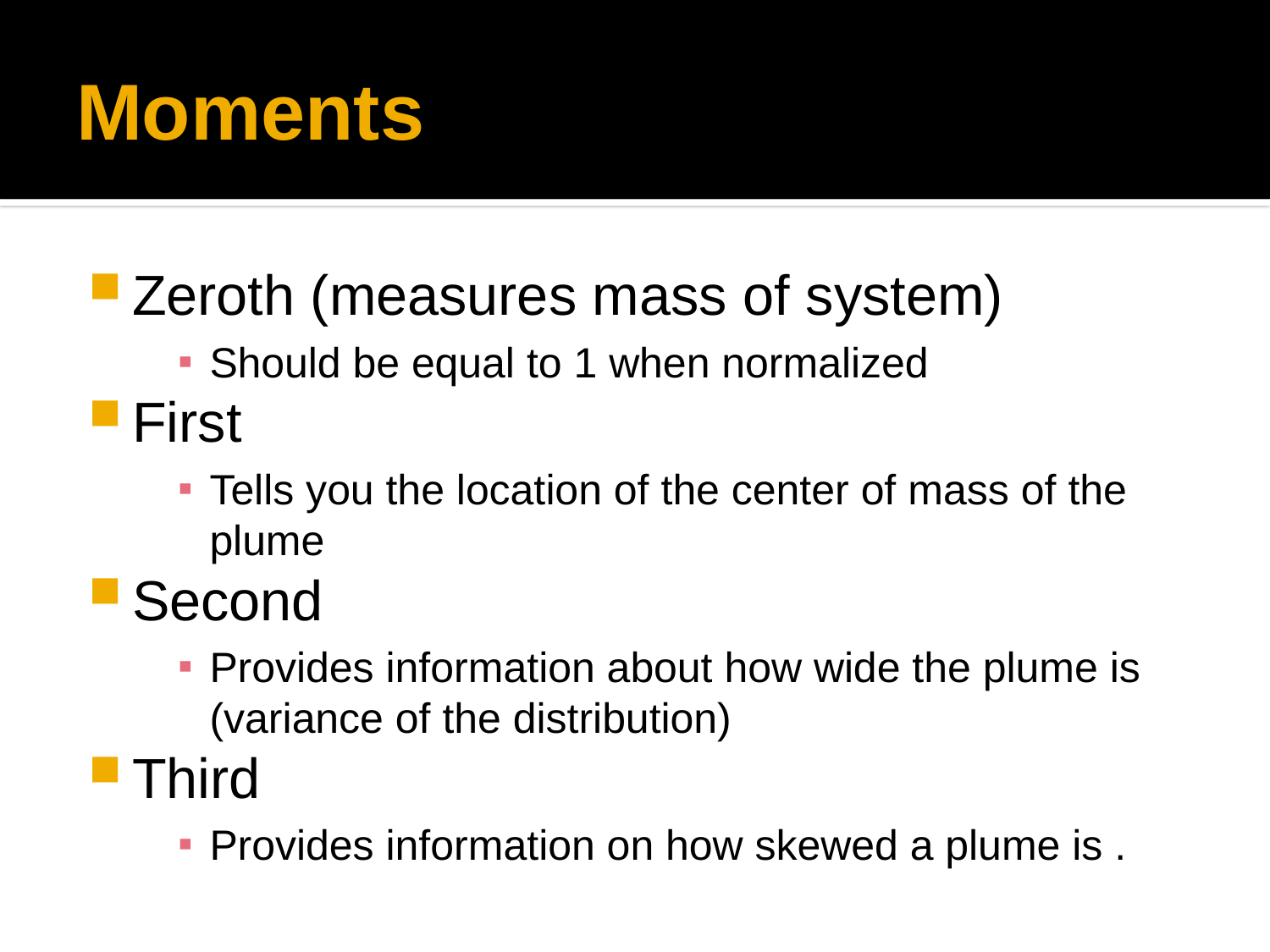

# Moments
Zeroth (measures mass of system)
Should be equal to 1 when normalized
First
Tells you the location of the center of mass of the plume
Second
Provides information about how wide the plume is (variance of the distribution)
Third
Provides information on how skewed a plume is .